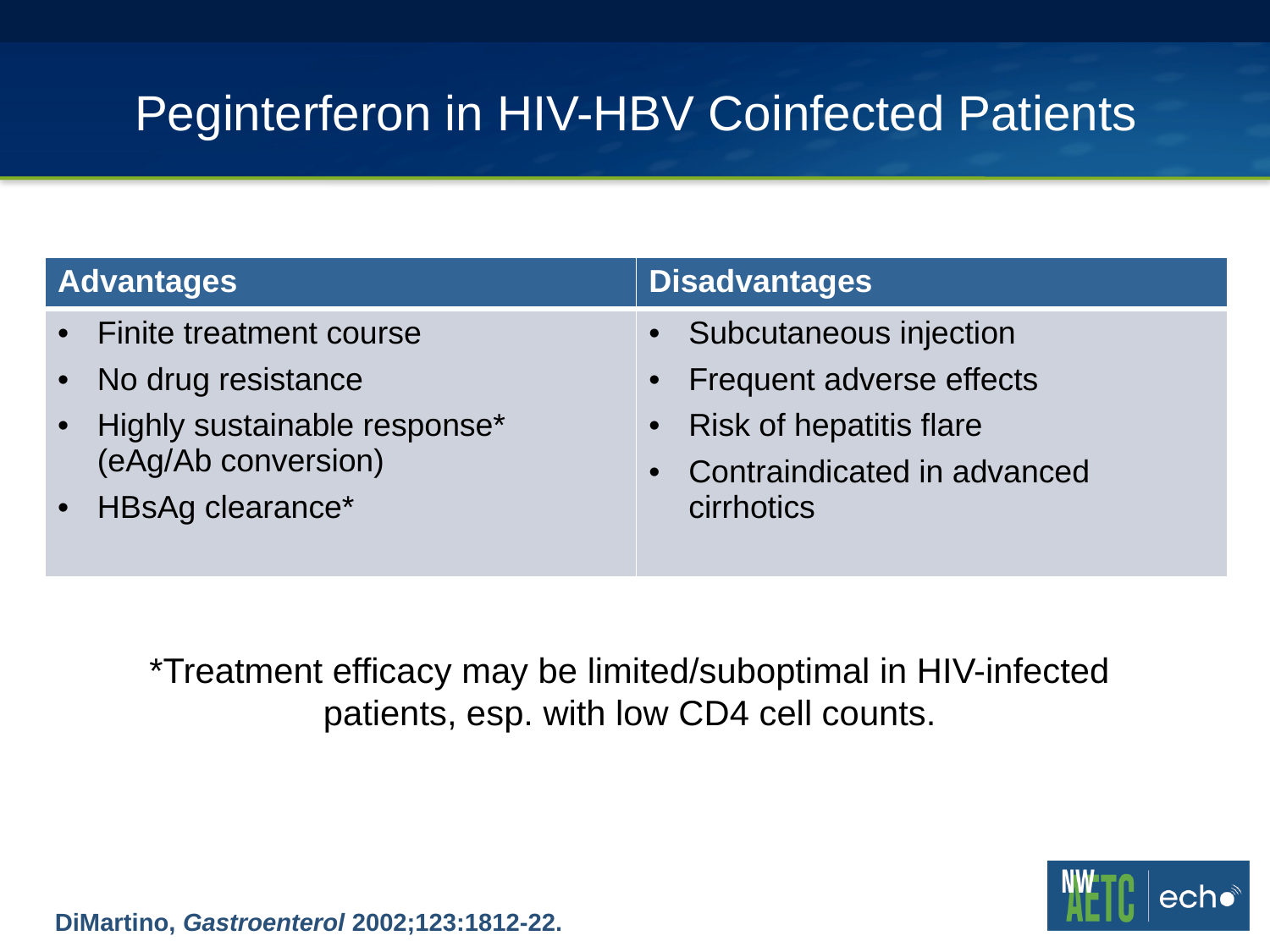

# Peginterferon in HIV-HBV Coinfected Patients
| Advantages | Disadvantages |
| --- | --- |
| Finite treatment course No drug resistance Highly sustainable response\* (eAg/Ab conversion) HBsAg clearance\* | Subcutaneous injection Frequent adverse effects Risk of hepatitis flare Contraindicated in advanced cirrhotics |
*Treatment efficacy may be limited/suboptimal in HIV-infected patients, esp. with low CD4 cell counts.
DiMartino, Gastroenterol 2002;123:1812-22.